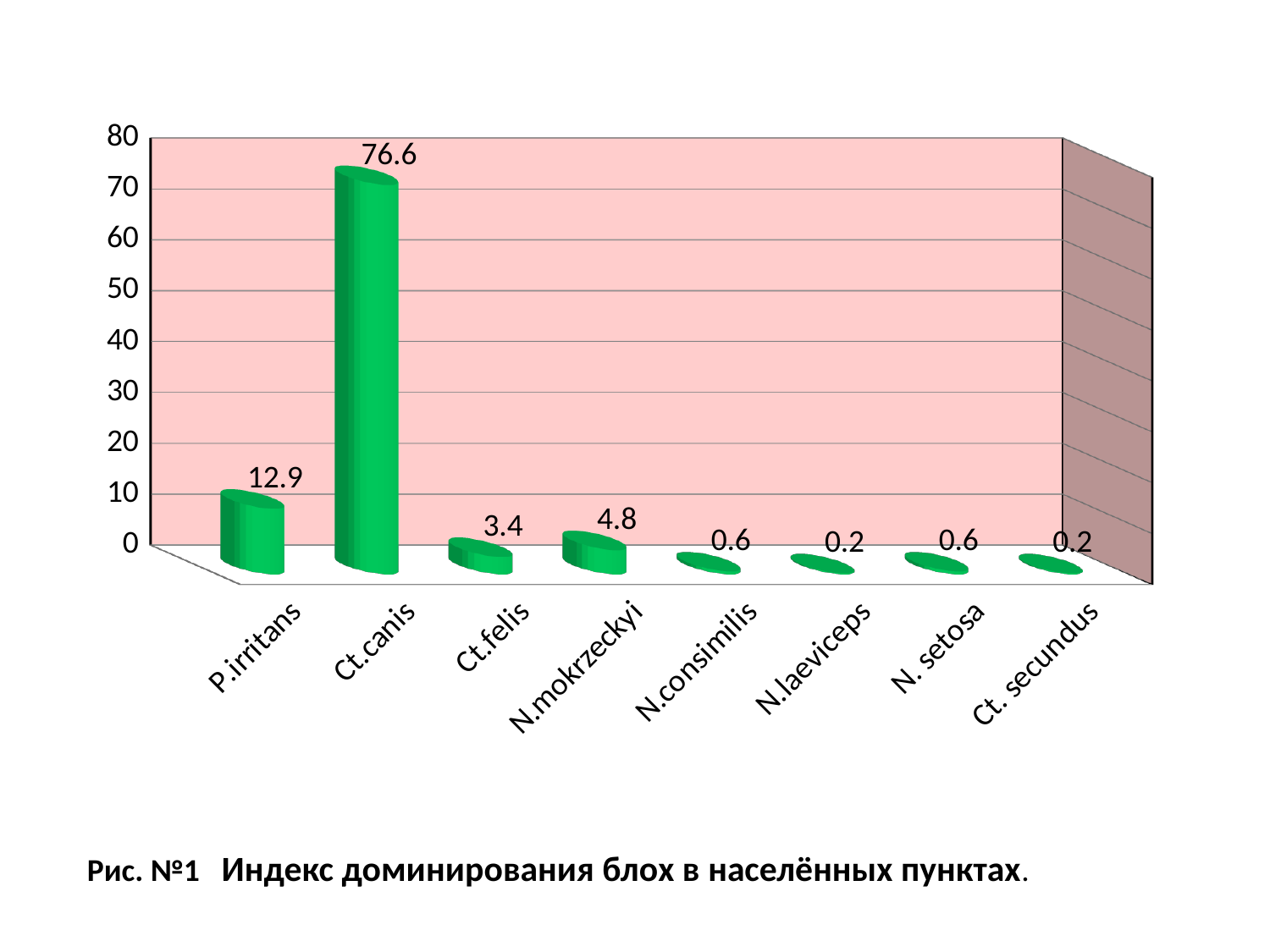

[unsupported chart]

Рис. №1   Индекс доминирования блох в населённых пунктах.